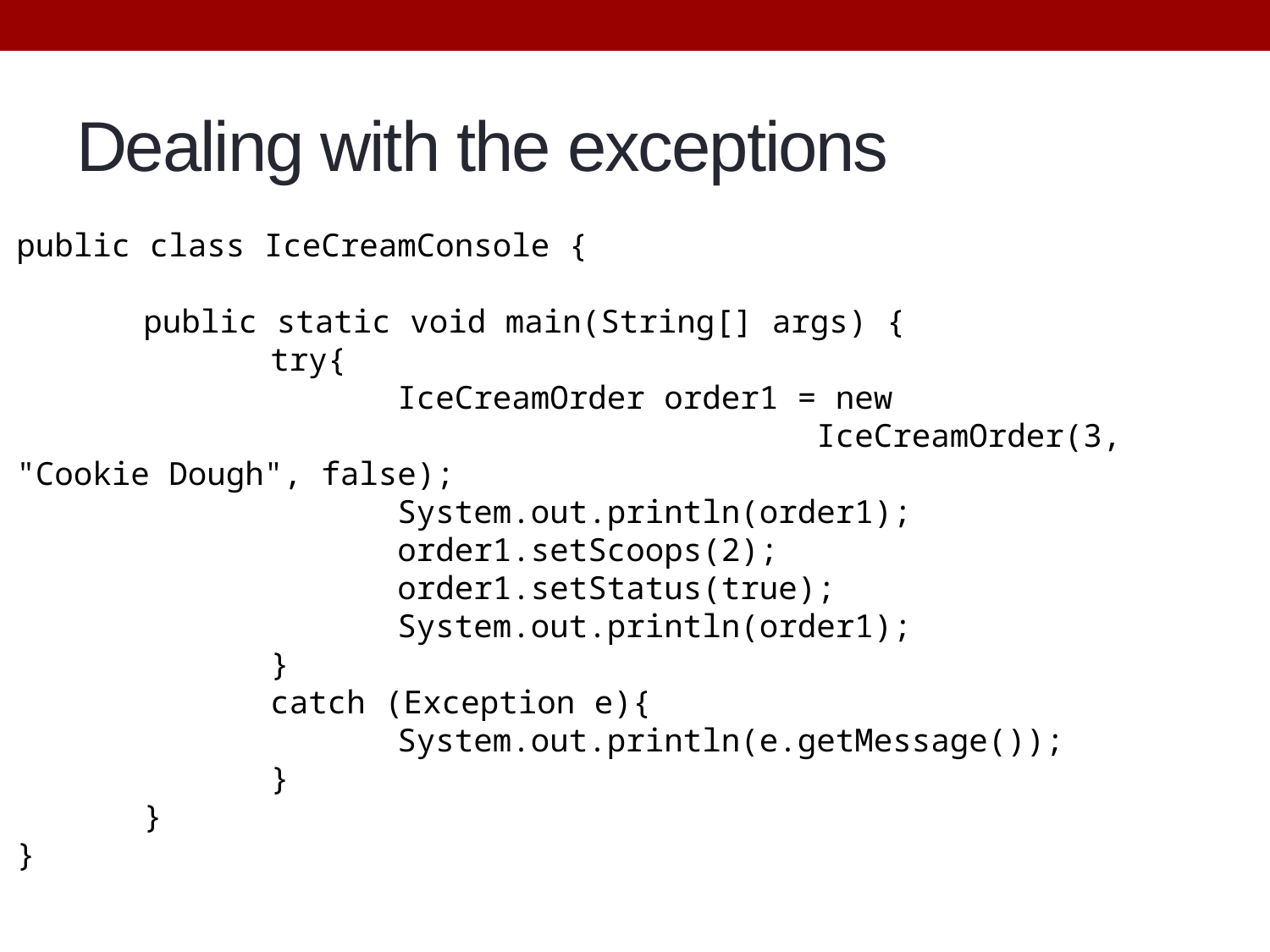

# Dealing with the exceptions
public class IceCreamConsole {

	public static void main(String[] args) {
		try{
			IceCreamOrder order1 = new
						  IceCreamOrder(3, "Cookie Dough", false);
			System.out.println(order1);
			order1.setScoops(2);
			order1.setStatus(true);
			System.out.println(order1);
		}
		catch (Exception e){
			System.out.println(e.getMessage());
		}
	}
}